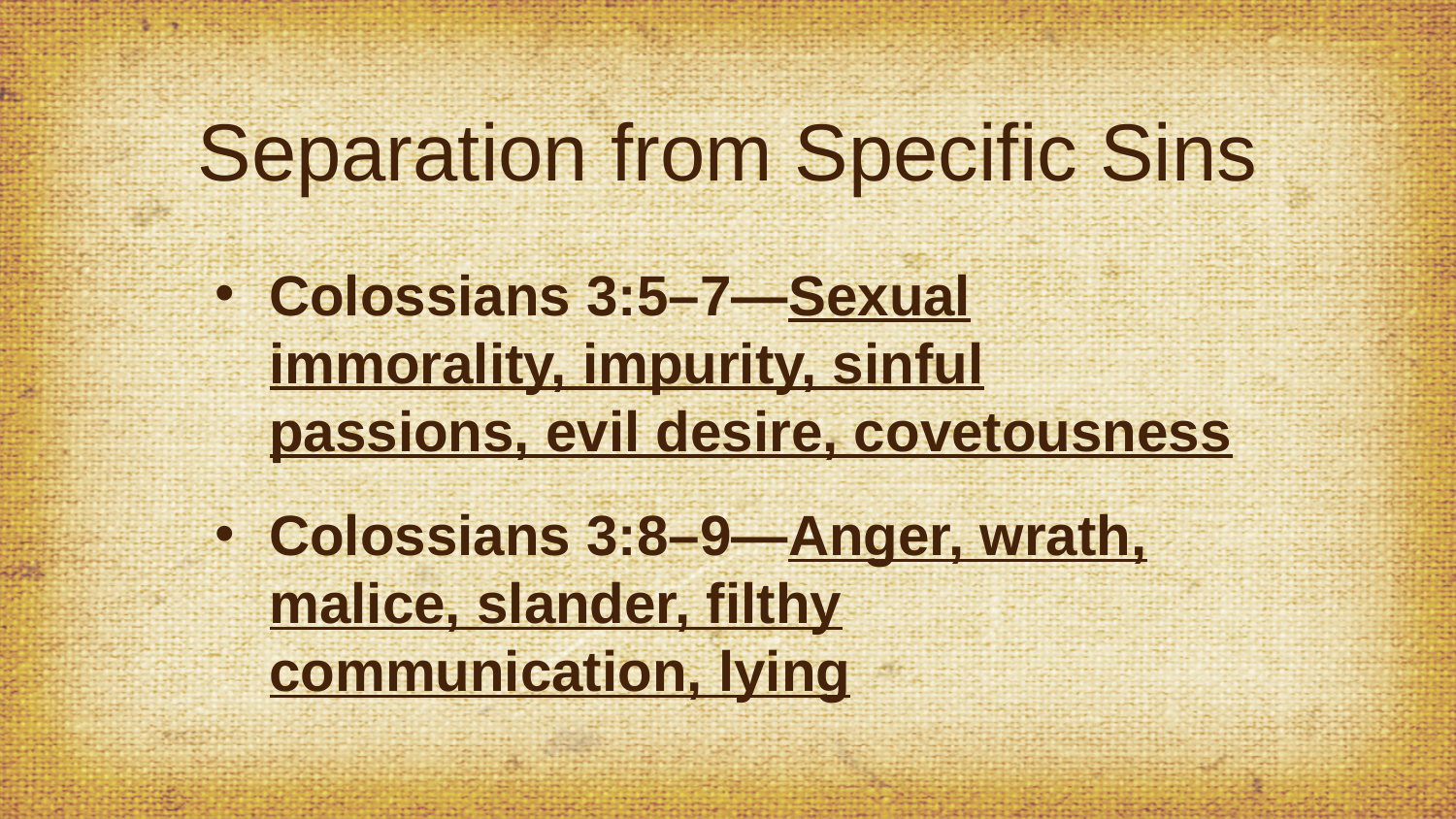

# Separation from Specific Sins
Colossians 3:5–7—Sexual immorality, impurity, sinful passions, evil desire, covetousness
Colossians 3:8–9—Anger, wrath, malice, slander, filthy communication, lying